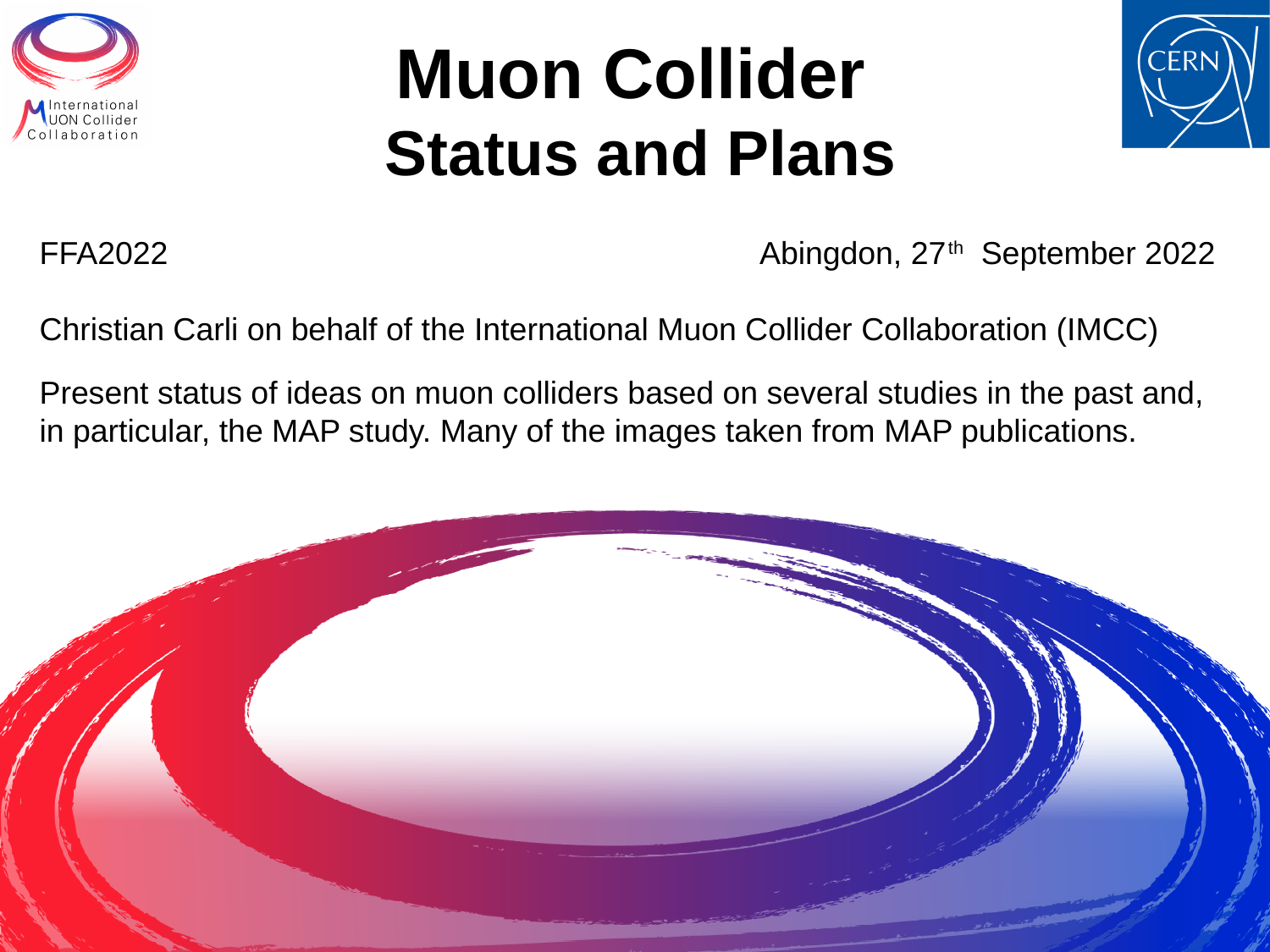

# Muon Collider Status and Plans
FFA2022                                                                   Abingdon, 27th  September 2022

Christian Carli on behalf of the International Muon Collider Collaboration (IMCC)

Present status of ideas on muon colliders based on several studies in the past and, in particular, the MAP study. Many of the images taken from MAP publications.
1